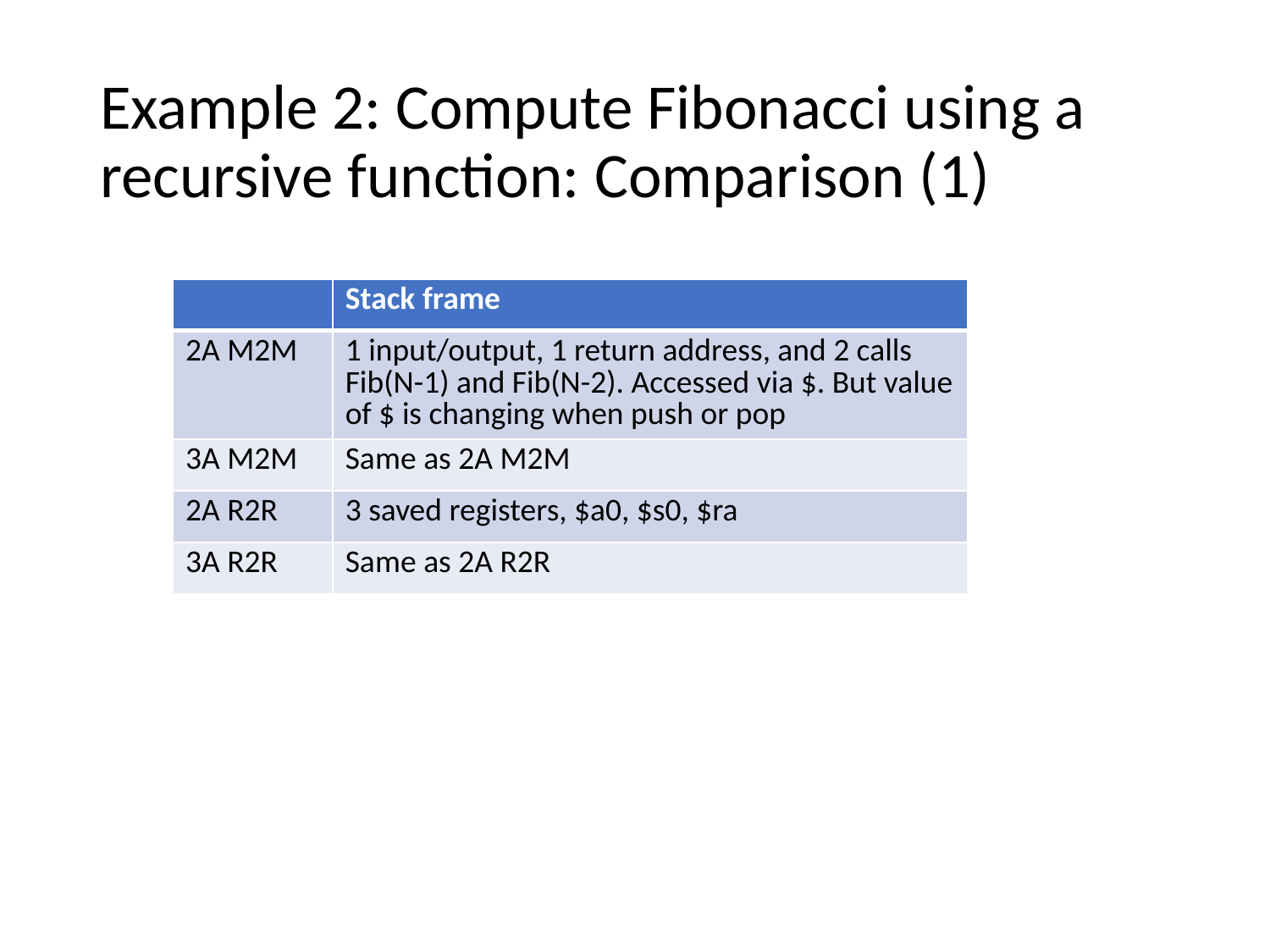

# Example 2: Compute Fibonacci using a recursive function: Comparison (1)
|  | Stack frame |
| --- | --- |
| 2A M2M | 1 input/output, 1 return address, and 2 calls Fib(N-1) and Fib(N-2). Accessed via $. But value of $ is changing when push or pop |
| 3A M2M | Same as 2A M2M |
| 2A R2R | 3 saved registers, $a0, $s0, $ra |
| 3A R2R | Same as 2A R2R |